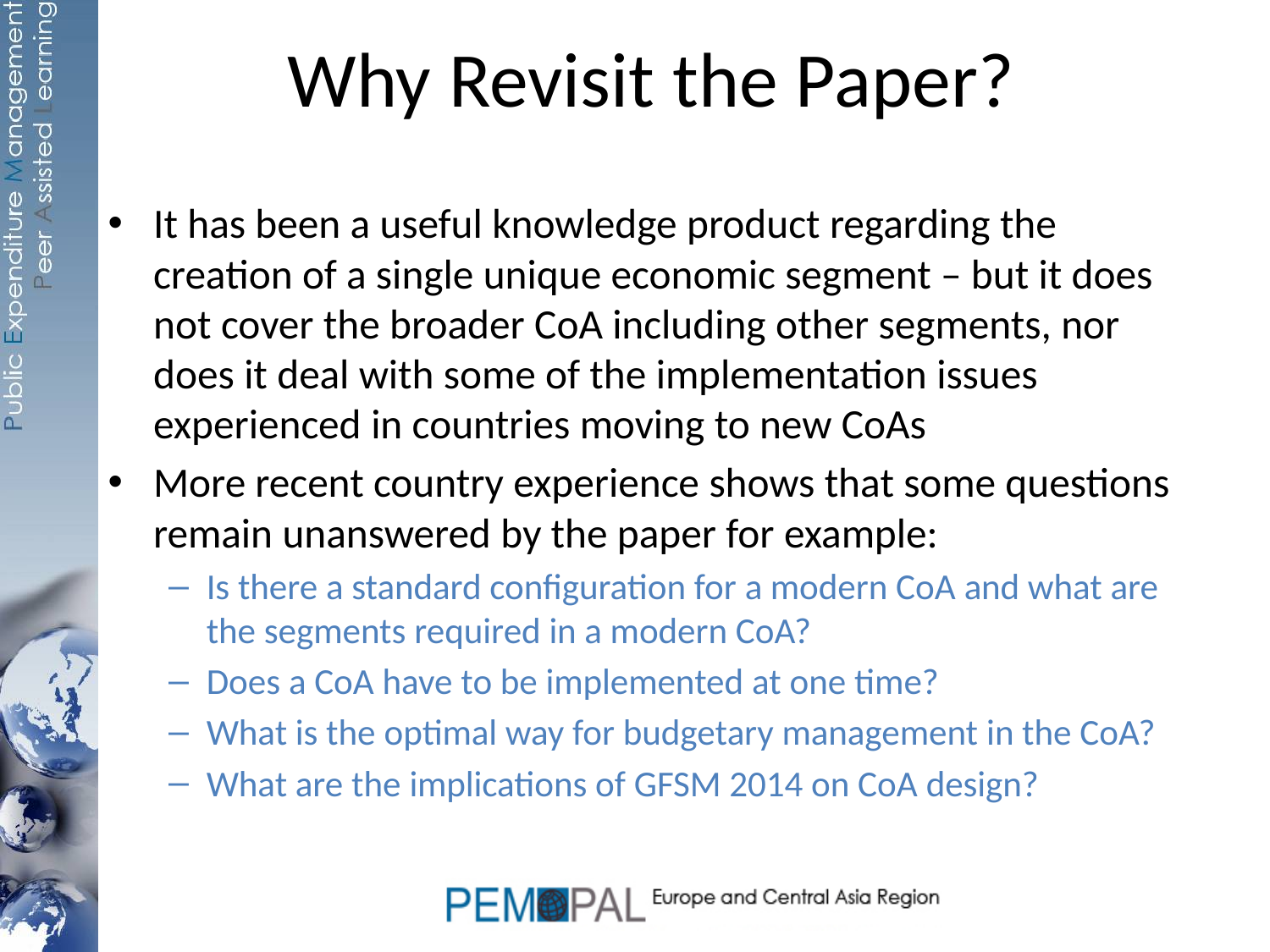

# Why Revisit the Paper?
It has been a useful knowledge product regarding the creation of a single unique economic segment – but it does not cover the broader CoA including other segments, nor does it deal with some of the implementation issues experienced in countries moving to new CoAs
More recent country experience shows that some questions remain unanswered by the paper for example:
Is there a standard configuration for a modern CoA and what are the segments required in a modern CoA?
Does a CoA have to be implemented at one time?
What is the optimal way for budgetary management in the CoA?
What are the implications of GFSM 2014 on CoA design?